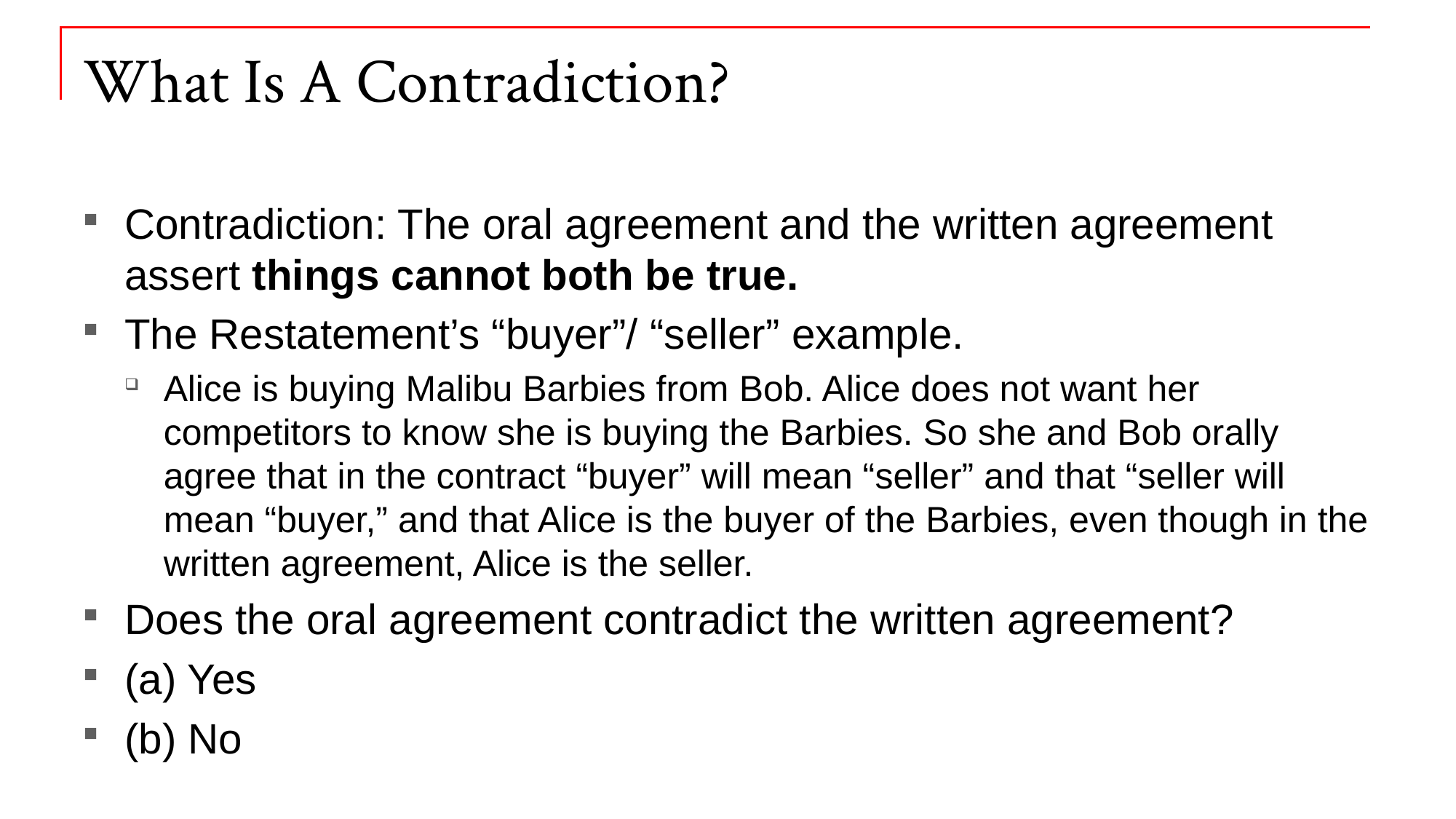

# What Is A Contradiction?
Contradiction: The oral agreement and the written agreement assert things cannot both be true.
The Restatement’s “buyer”/ “seller” example.
Alice is buying Malibu Barbies from Bob. Alice does not want her competitors to know she is buying the Barbies. So she and Bob orally agree that in the contract “buyer” will mean “seller” and that “seller will mean “buyer,” and that Alice is the buyer of the Barbies, even though in the written agreement, Alice is the seller.
Does the oral agreement contradict the written agreement?
(a) Yes
(b) No